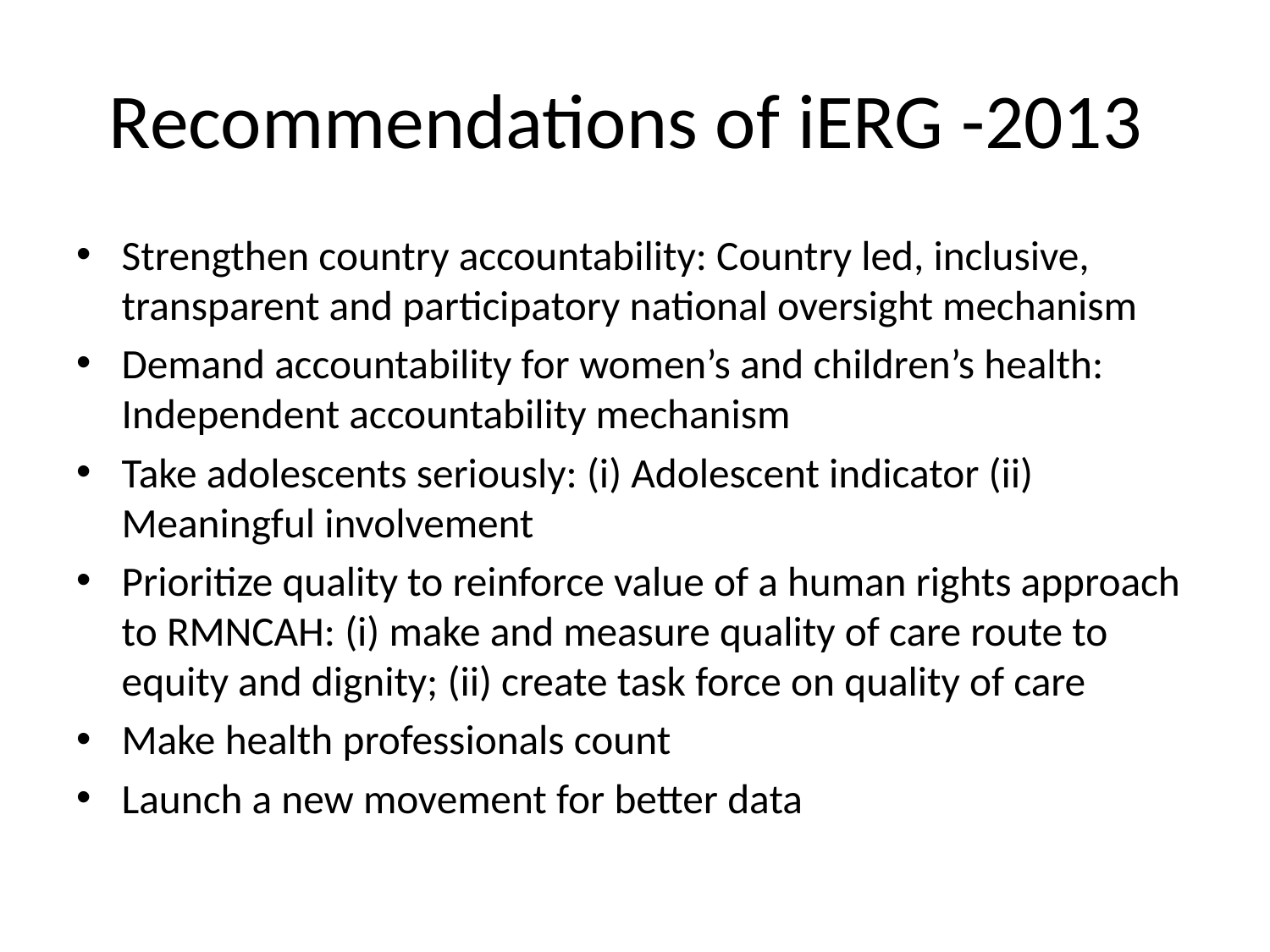

# Recommendations of iERG -2013
Strengthen country accountability: Country led, inclusive, transparent and participatory national oversight mechanism
Demand accountability for women’s and children’s health: Independent accountability mechanism
Take adolescents seriously: (i) Adolescent indicator (ii) Meaningful involvement
Prioritize quality to reinforce value of a human rights approach to RMNCAH: (i) make and measure quality of care route to equity and dignity; (ii) create task force on quality of care
Make health professionals count
Launch a new movement for better data